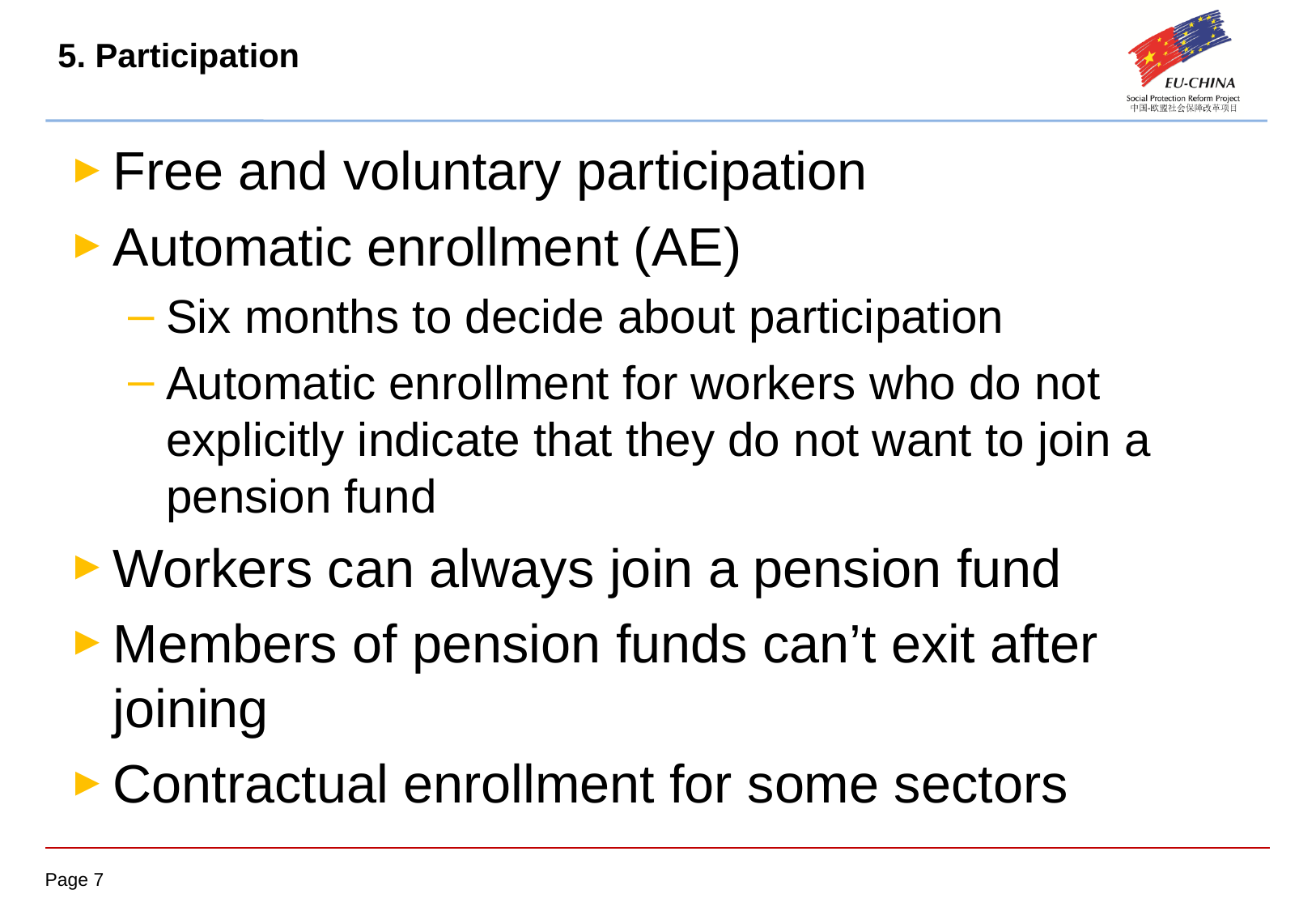

# 5. Participation
Free and voluntary participation
Automatic enrollment (AE)
Six months to decide about participation
Automatic enrollment for workers who do not explicitly indicate that they do not want to join a pension fund
Workers can always join a pension fund
Members of pension funds can’t exit after joining
Contractual enrollment for some sectors